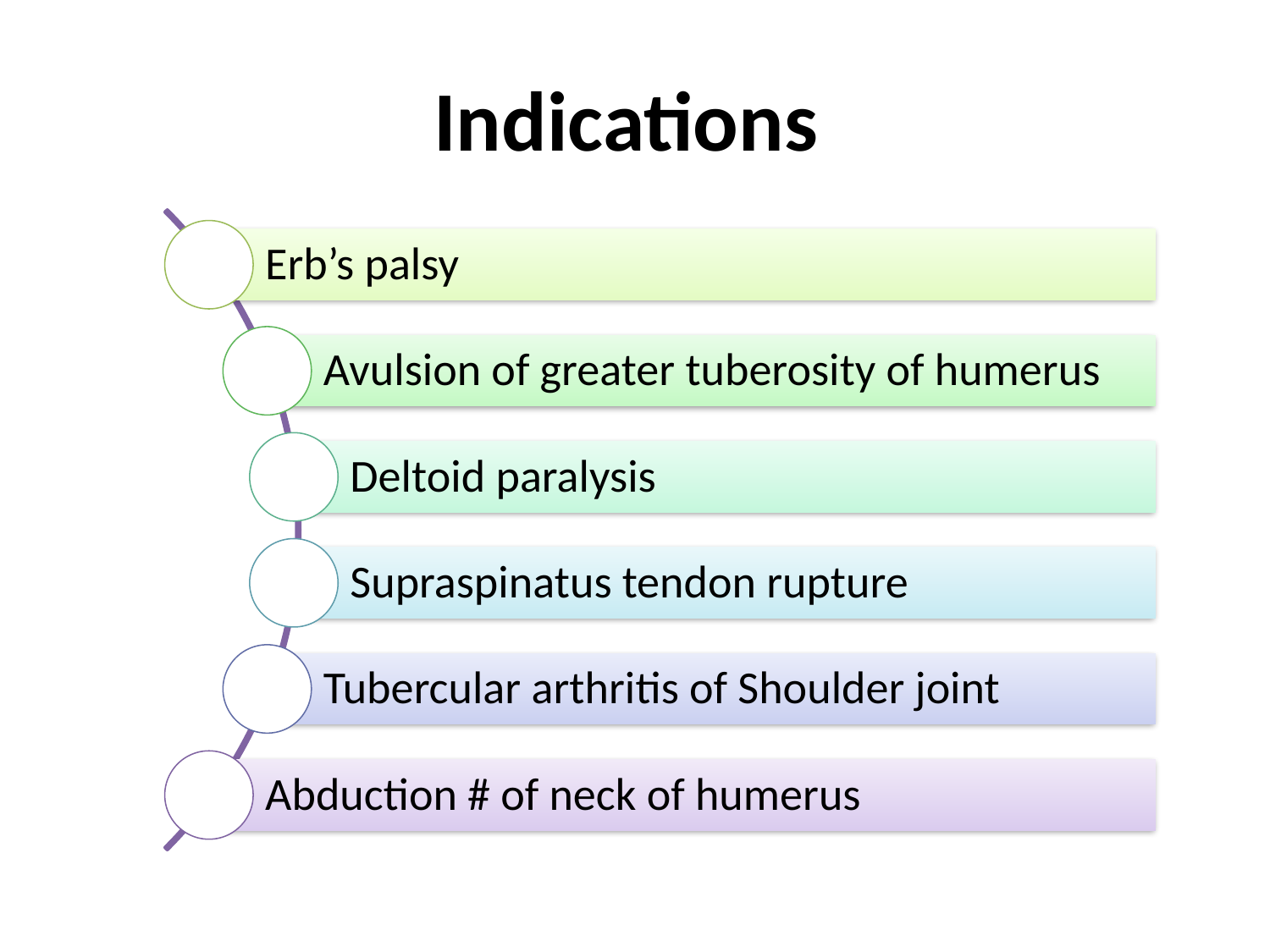

# Indications
Erb’s palsy
Avulsion of greater tuberosity of humerus
Deltoid paralysis
Supraspinatus tendon rupture
Tubercular arthritis of Shoulder joint
Abduction # of neck of humerus